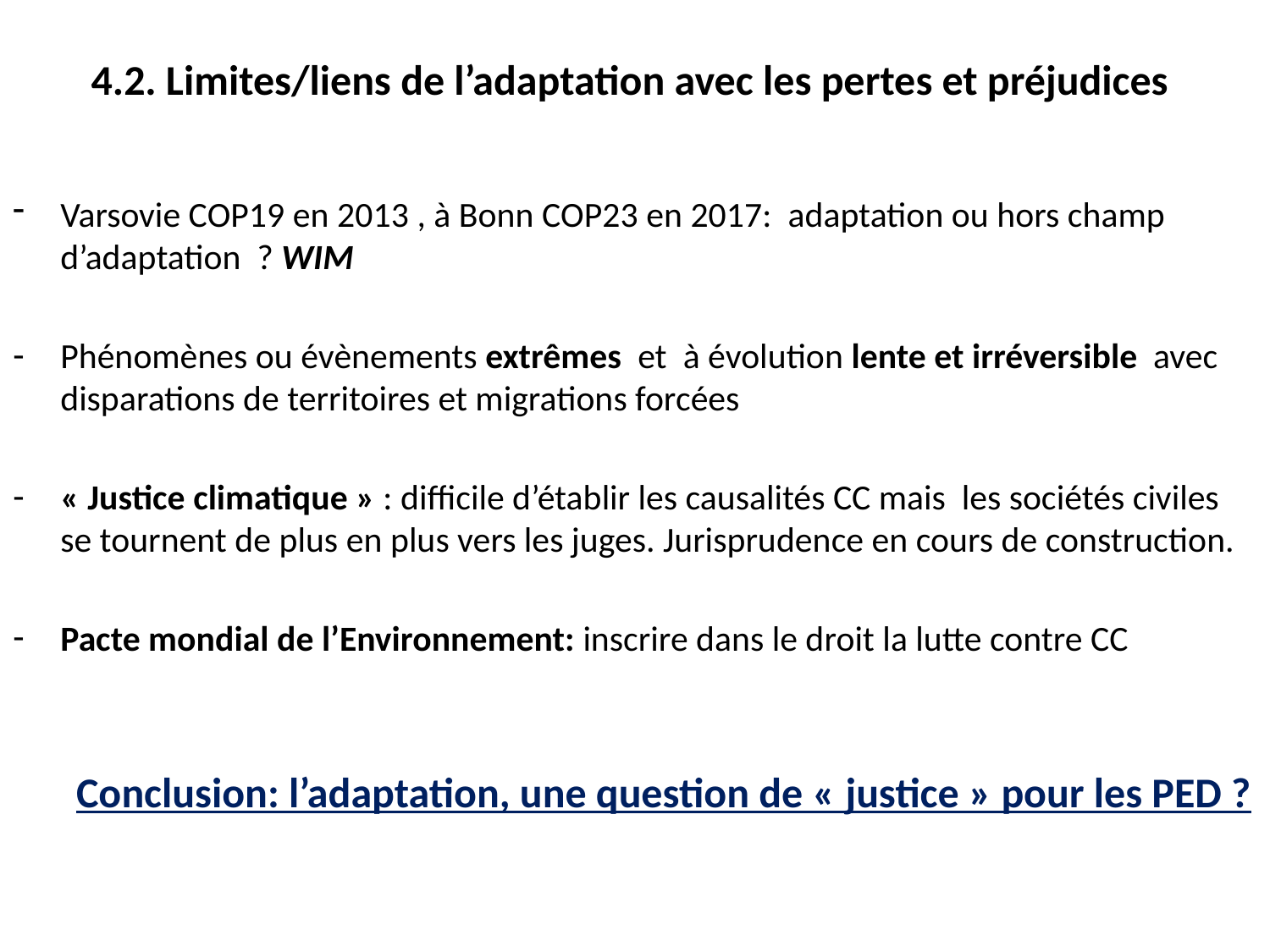

# 4.2. Limites/liens de l’adaptation avec les pertes et préjudices

Varsovie COP19 en 2013 , à Bonn COP23 en 2017:  adaptation ou hors champ d’adaptation  ? WIM

Phénomènes ou évènements extrêmes  et  à évolution lente et irréversible  avec  disparations de territoires et migrations forcées

« Justice climatique » : difficile d’établir les causalités CC mais  les sociétés civiles  se tournent de plus en plus vers les juges. Jurisprudence en cours de construction.

Pacte mondial de l’Environnement: inscrire dans le droit la lutte contre CC

Conclusion: l’adaptation, une question de « justice » pour les PED ?